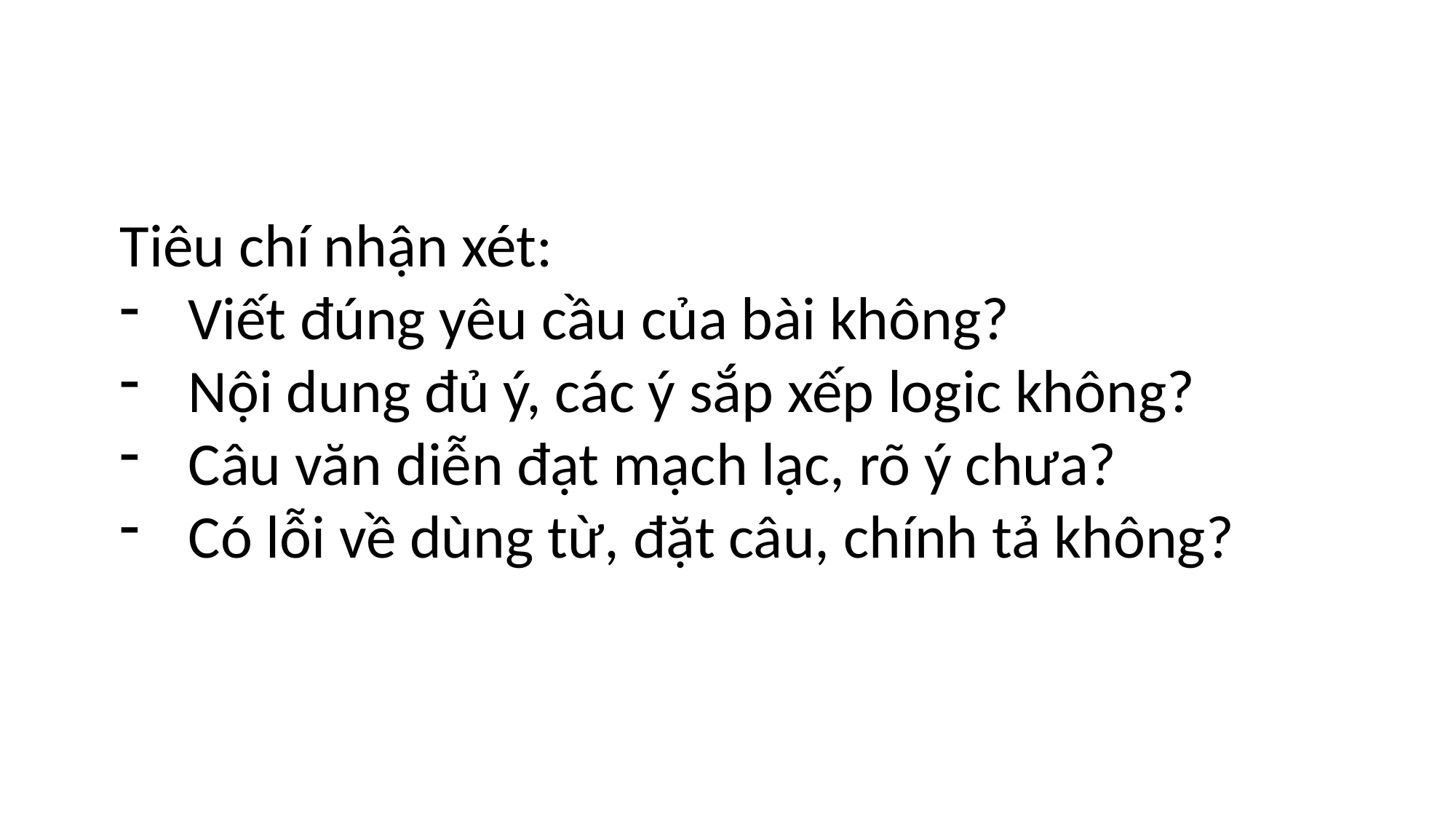

Tiêu chí nhận xét:
Viết đúng yêu cầu của bài không?
Nội dung đủ ý, các ý sắp xếp logic không?
Câu văn diễn đạt mạch lạc, rõ ý chưa?
Có lỗi về dùng từ, đặt câu, chính tả không?